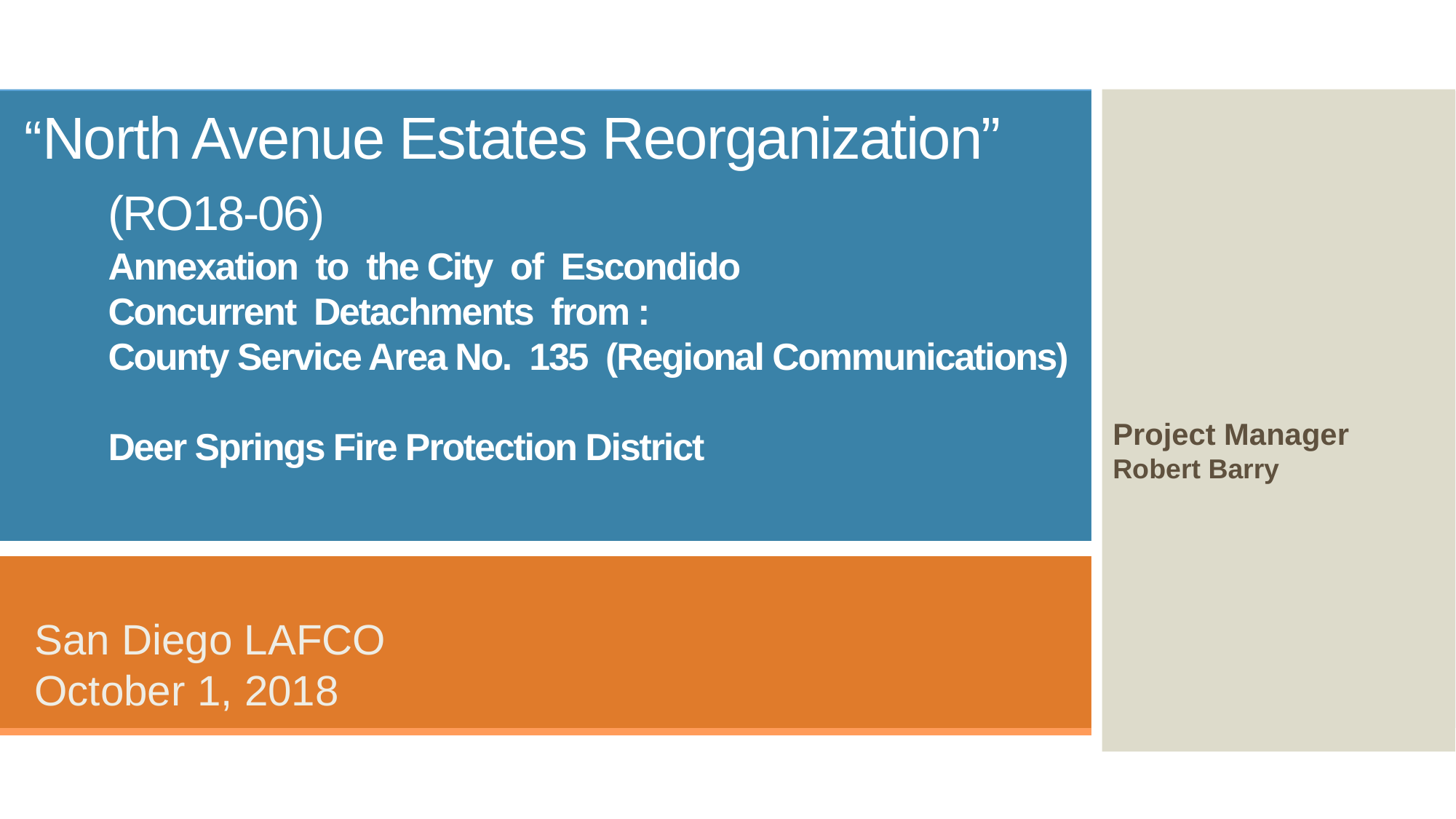

# “North Avenue Estates Reorganization” (RO18-06) Annexation  to  the City  of  Escondido Concurrent  Detachments  from : County Service Area No.  135  (Regional Communications) Deer Springs Fire Protection District

Project Manager
Robert Barry

  San Diego LAFCO
  October 1, 2018